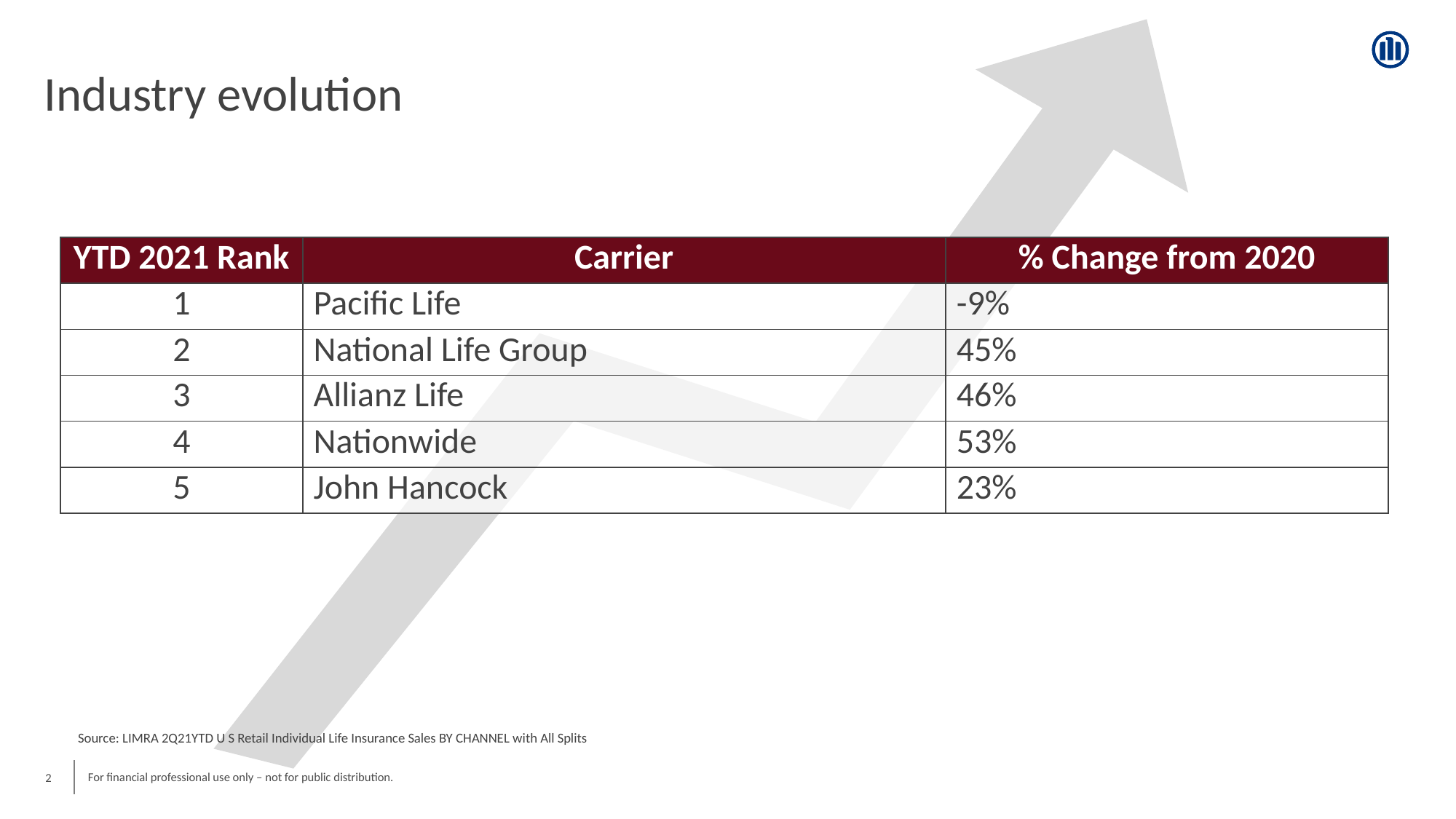

# Industry evolution
| YTD 2021 Rank | Carrier | % Change from 2020 |
| --- | --- | --- |
| 1 | Pacific Life | -9% |
| 2 | National Life Group | 45% |
| 3 | Allianz Life | 46% |
| 4 | Nationwide | 53% |
| 5 | John Hancock | 23% |
Source: LIMRA 2Q21YTD U S Retail Individual Life Insurance Sales BY CHANNEL with All Splits
2